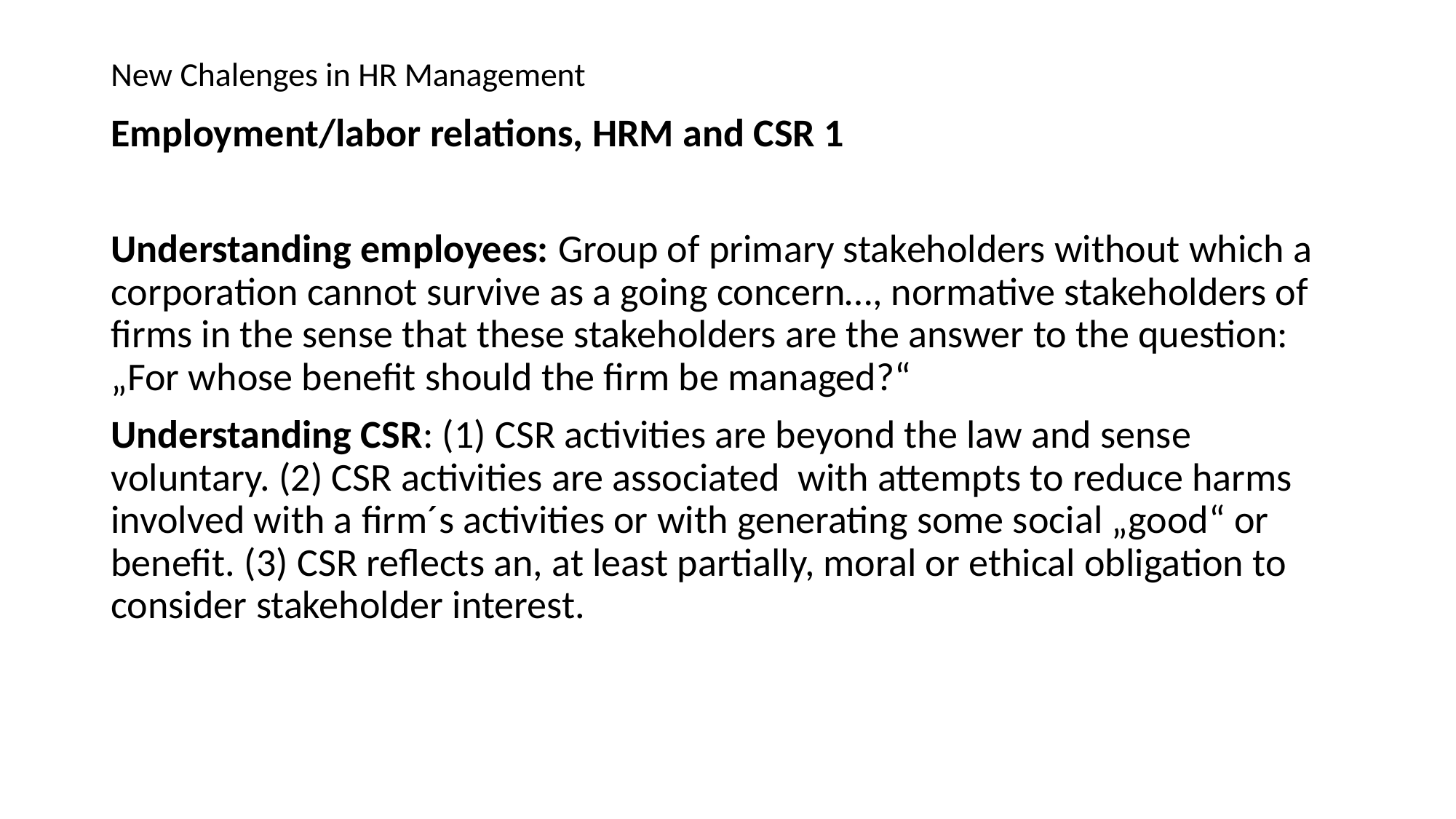

# New Chalenges in HR Management
Employment/labor relations, HRM and CSR 1

Understanding employees: Group of primary stakeholders without which a corporation cannot survive as a going concern…, normative stakeholders of firms in the sense that these stakeholders are the answer to the question: „For whose benefit should the firm be managed?“
Understanding CSR: (1) CSR activities are beyond the law and sense voluntary. (2) CSR activities are associated  with attempts to reduce harms involved with a firm´s activities or with generating some social „good“ or benefit. (3) CSR reflects an, at least partially, moral or ethical obligation to consider stakeholder interest.